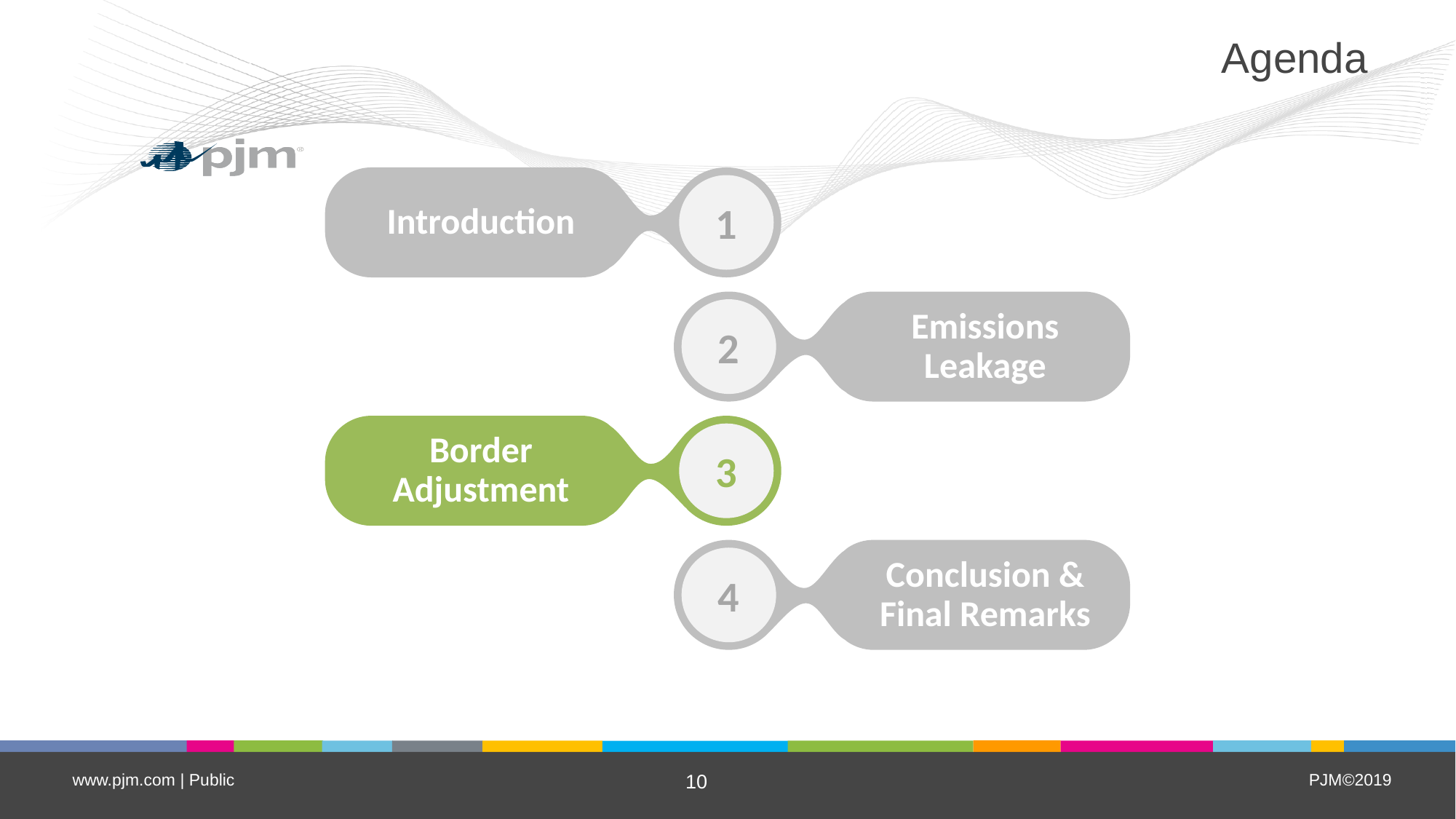

# Agenda

1
Introduction

2
Emissions Leakage

3
Border Adjustment

4
Conclusion & Final Remarks